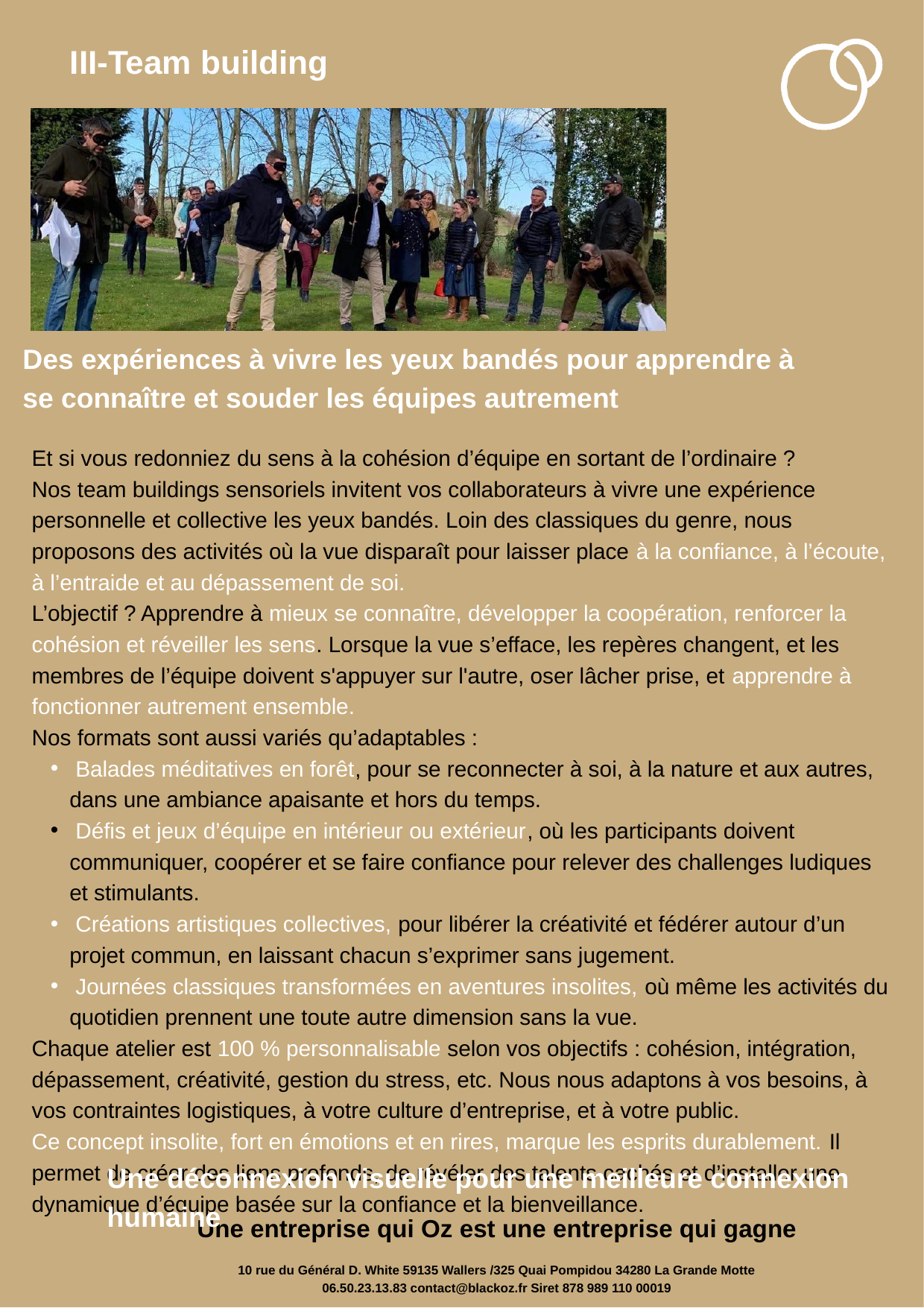

III-Team building

Des expériences à vivre les yeux bandés pour apprendre à se connaître et souder les équipes autrement

Et si vous redonniez du sens à la cohésion d’équipe en sortant de l’ordinaire ?
Nos team buildings sensoriels invitent vos collaborateurs à vivre une expérience personnelle et collective les yeux bandés. Loin des classiques du genre, nous proposons des activités où la vue disparaît pour laisser place à la confiance, à l’écoute, à l’entraide et au dépassement de soi.
L’objectif ? Apprendre à mieux se connaître, développer la coopération, renforcer la cohésion et réveiller les sens. Lorsque la vue s’efface, les repères changent, et les membres de l’équipe doivent s'appuyer sur l'autre, oser lâcher prise, et apprendre à fonctionner autrement ensemble.
Nos formats sont aussi variés qu’adaptables :
 Balades méditatives en forêt, pour se reconnecter à soi, à la nature et aux autres, dans une ambiance apaisante et hors du temps.
 Défis et jeux d’équipe en intérieur ou extérieur, où les participants doivent communiquer, coopérer et se faire confiance pour relever des challenges ludiques et stimulants.
 Créations artistiques collectives, pour libérer la créativité et fédérer autour d’un projet commun, en laissant chacun s’exprimer sans jugement.
 Journées classiques transformées en aventures insolites, où même les activités du quotidien prennent une toute autre dimension sans la vue.
Chaque atelier est 100 % personnalisable selon vos objectifs : cohésion, intégration, dépassement, créativité, gestion du stress, etc. Nous nous adaptons à vos besoins, à vos contraintes logistiques, à votre culture d’entreprise, et à votre public.
Ce concept insolite, fort en émotions et en rires, marque les esprits durablement. Il permet de créer des liens profonds, de révéler des talents cachés et d’installer une dynamique d’équipe basée sur la confiance et la bienveillance.

Une déconnexion visuelle pour une meilleure connexion humaine
Une entreprise qui Oz est une entreprise qui gagne
 10 rue du Général D. White 59135 Wallers /325 Quai Pompidou 34280 La Grande Motte
06.50.23.13.83 contact@blackoz.fr Siret 878 989 110 00019